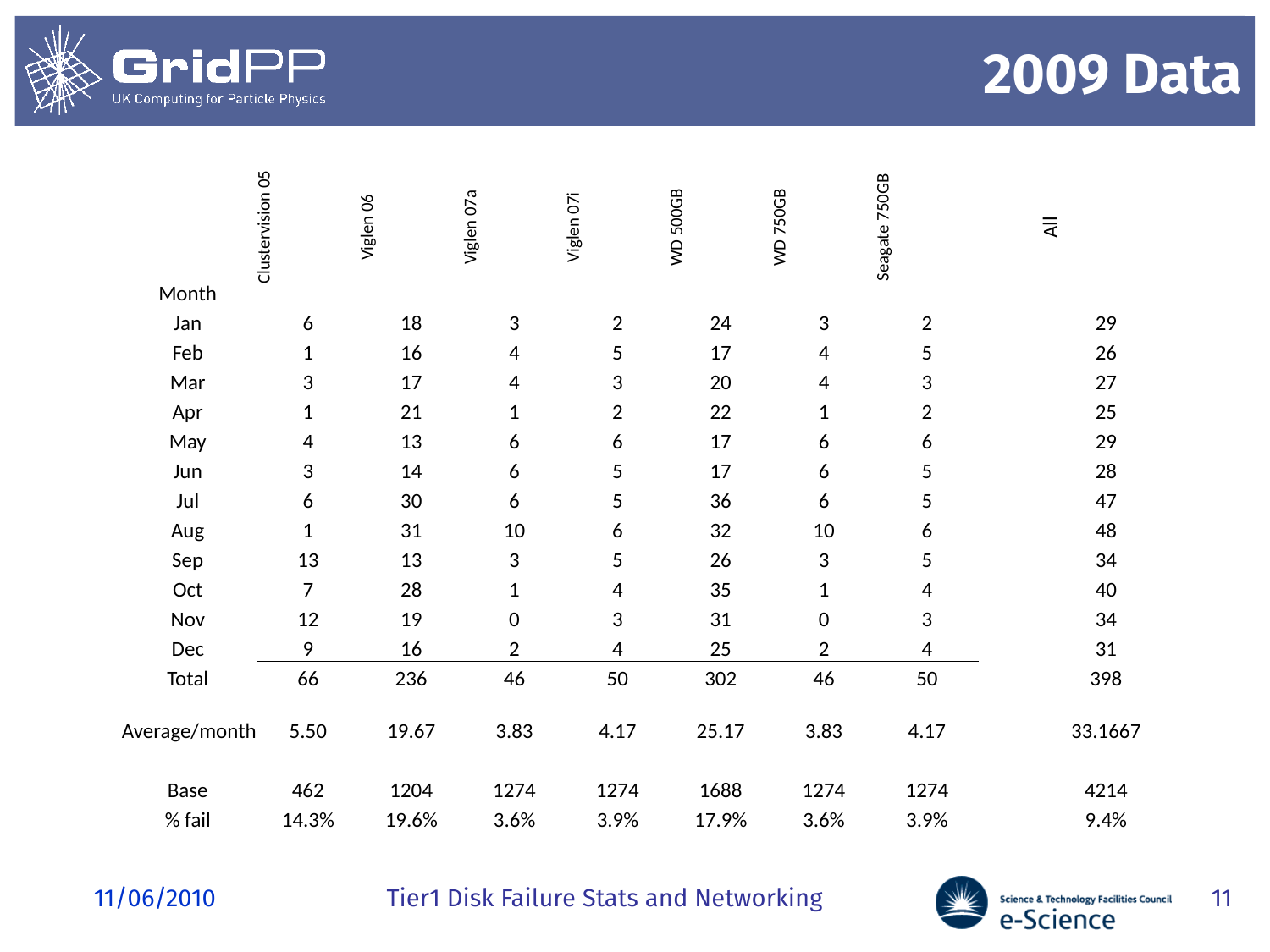

# 2009 Data
| Month | Clustervision 05 | Viglen 06 | Viglen 07a | Viglen 07i | WD 500GB | WD 750GB | Seagate 750GB |  | All |
| --- | --- | --- | --- | --- | --- | --- | --- | --- | --- |
| Jan | 6 | 18 | 3 | 2 | 24 | 3 | 2 |  | 29 |
| Feb | 1 | 16 | 4 | 5 | 17 | 4 | 5 |  | 26 |
| Mar | 3 | 17 | 4 | 3 | 20 | 4 | 3 |  | 27 |
| Apr | 1 | 21 | 1 | 2 | 22 | 1 | 2 |  | 25 |
| May | 4 | 13 | 6 | 6 | 17 | 6 | 6 |  | 29 |
| Jun | 3 | 14 | 6 | 5 | 17 | 6 | 5 |  | 28 |
| Jul | 6 | 30 | 6 | 5 | 36 | 6 | 5 |  | 47 |
| Aug | 1 | 31 | 10 | 6 | 32 | 10 | 6 |  | 48 |
| Sep | 13 | 13 | 3 | 5 | 26 | 3 | 5 |  | 34 |
| Oct | 7 | 28 | 1 | 4 | 35 | 1 | 4 |  | 40 |
| Nov | 12 | 19 | 0 | 3 | 31 | 0 | 3 |  | 34 |
| Dec | 9 | 16 | 2 | 4 | 25 | 2 | 4 |  | 31 |
| Total | 66 | 236 | 46 | 50 | 302 | 46 | 50 |  | 398 |
| Average/month | 5.50 | 19.67 | 3.83 | 4.17 | 25.17 | 3.83 | 4.17 |  | 33.1667 |
|  |  |  |  |  |  |  |  |  |  |
| Base | 462 | 1204 | 1274 | 1274 | 1688 | 1274 | 1274 |  | 4214 |
| % fail | 14.3% | 19.6% | 3.6% | 3.9% | 17.9% | 3.6% | 3.9% |  | 9.4% |
11/06/2010
Tier1 Disk Failure Stats and Networking
11